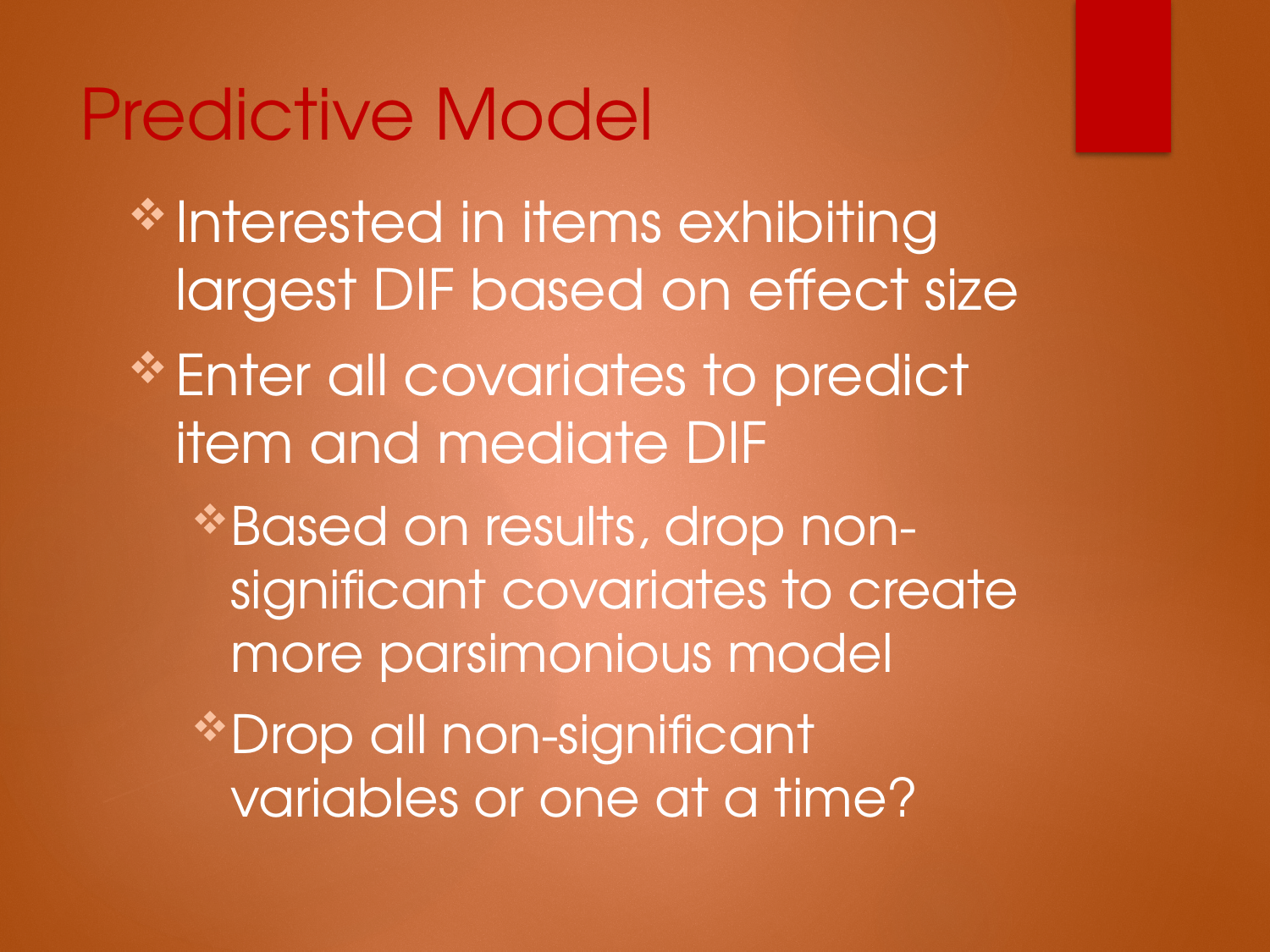

# Predictive Model
Interested in items exhibiting largest DIF based on effect size
Enter all covariates to predict item and mediate DIF
Based on results, drop non-significant covariates to create more parsimonious model
Drop all non-significant variables or one at a time?